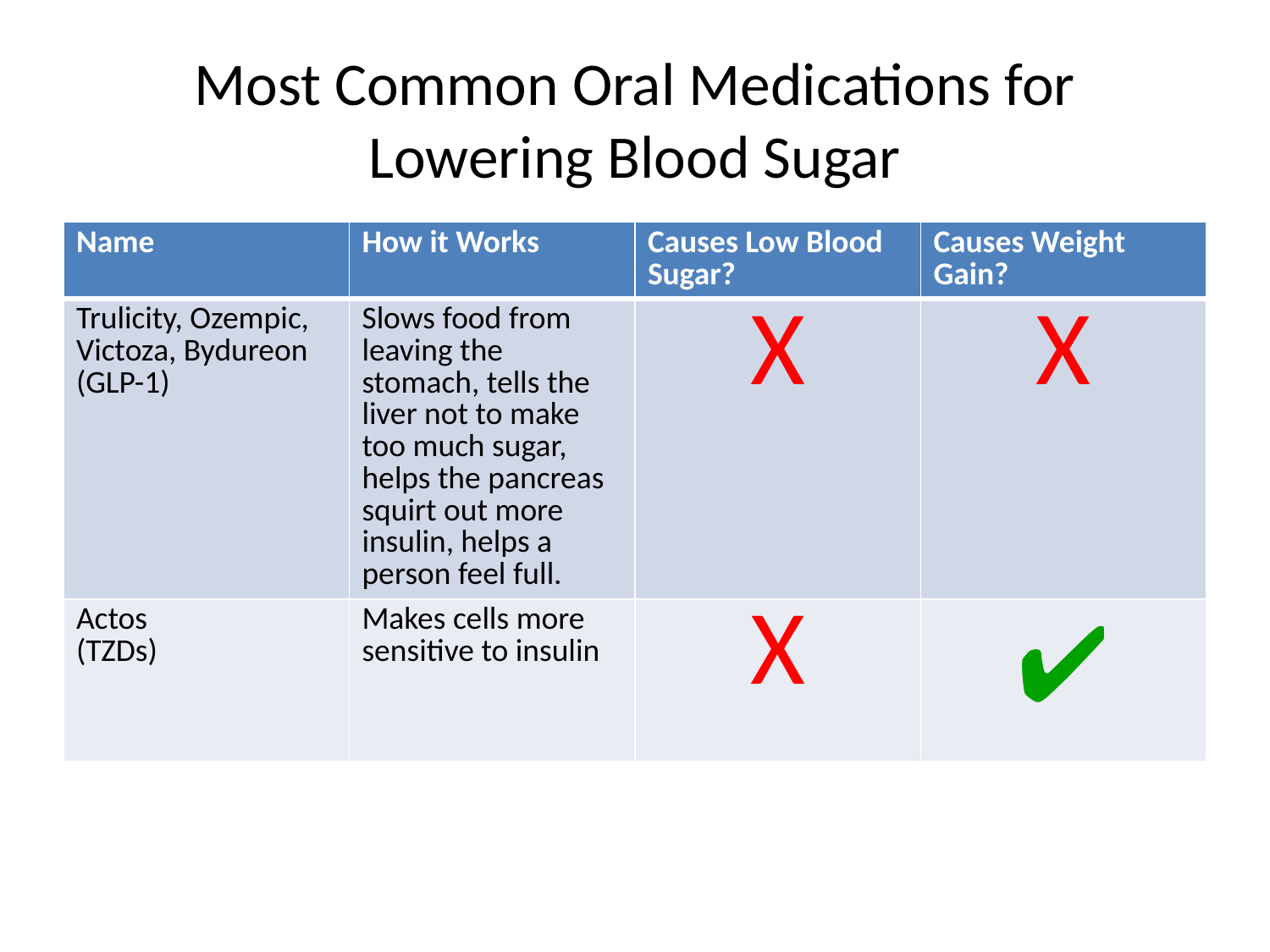

# Most Common Oral Medications for Lowering Blood Sugar
| Name | How it Works | Causes Low Blood Sugar? | Causes Weight Gain? |
| --- | --- | --- | --- |
| Trulicity, Ozempic, Victoza, Bydureon (GLP-1) | Slows food from leaving the stomach, tells the liver not to make too much sugar, helps the pancreas squirt out more insulin, helps a person feel full. | X | X |
| Actos (TZDs) | Makes cells more sensitive to insulin | X | ✔ |